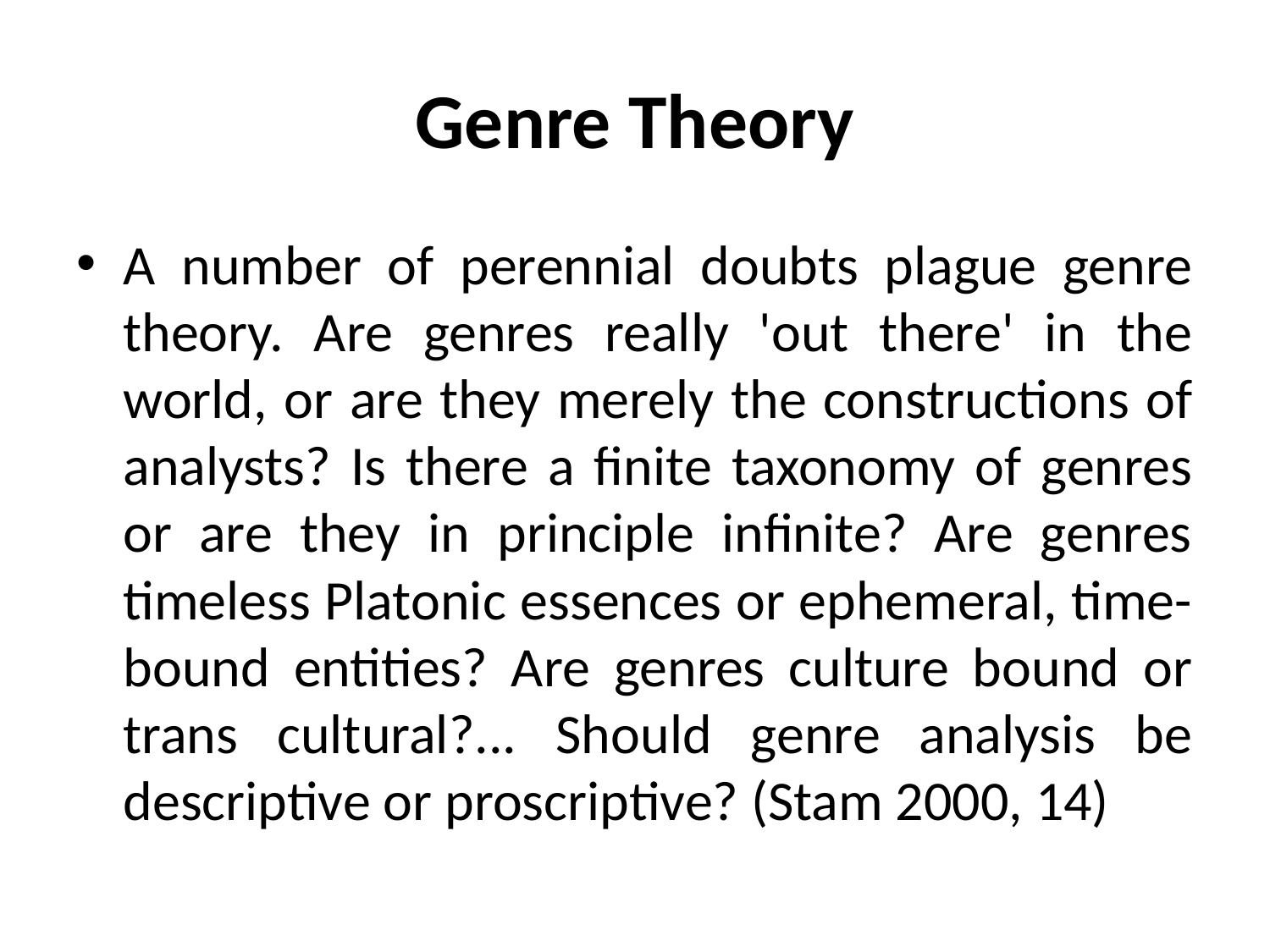

# Genre Theory
A number of perennial doubts plague genre theory. Are genres really 'out there' in the world, or are they merely the constructions of analysts? Is there a finite taxonomy of genres or are they in principle infinite? Are genres timeless Platonic essences or ephemeral, time-bound entities? Are genres culture bound or trans cultural?... Should genre analysis be descriptive or proscriptive? (Stam 2000, 14)